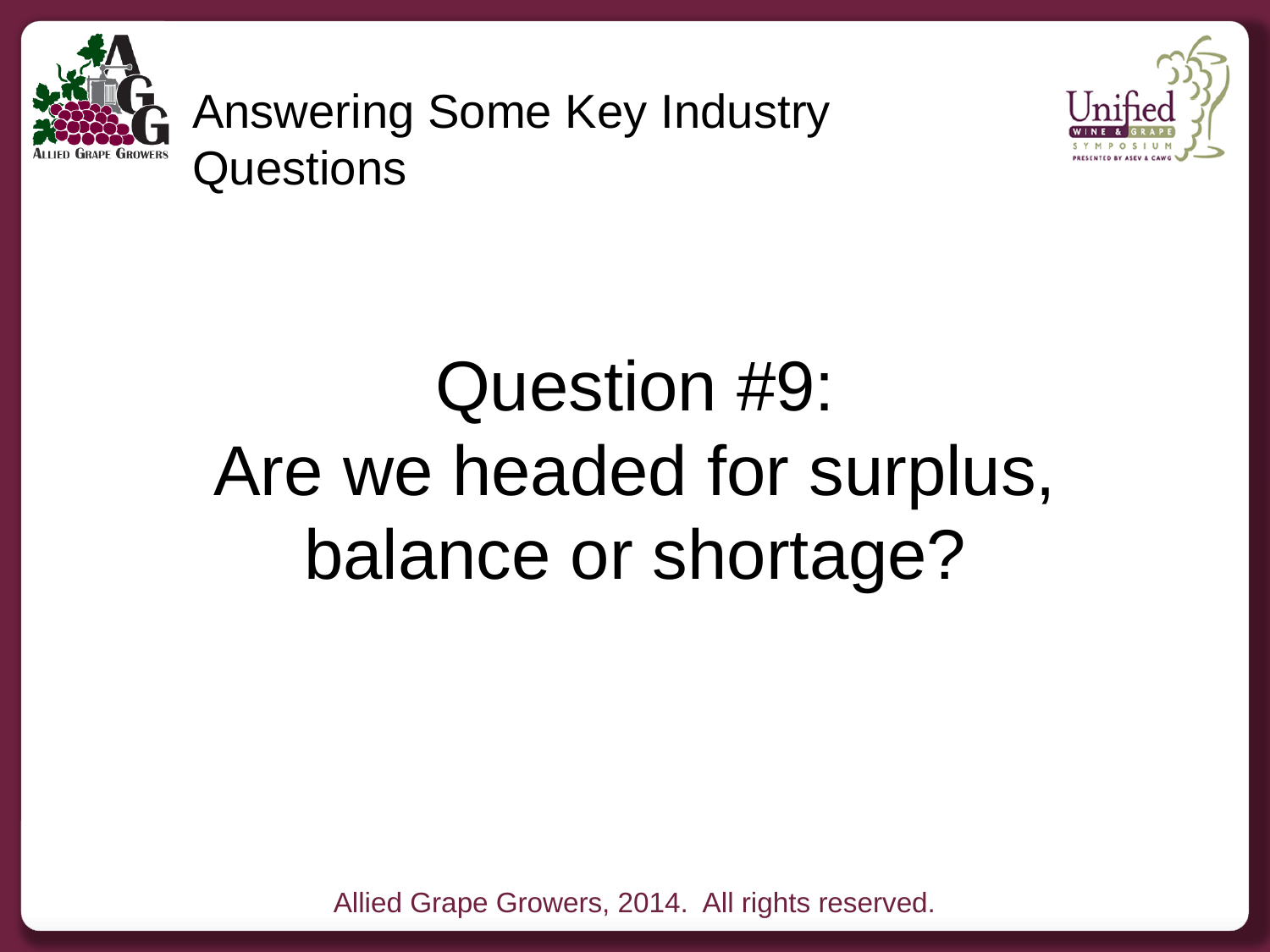

Answering Some Key Industry Questions
Question #9:
Are we headed for surplus,
balance or shortage?